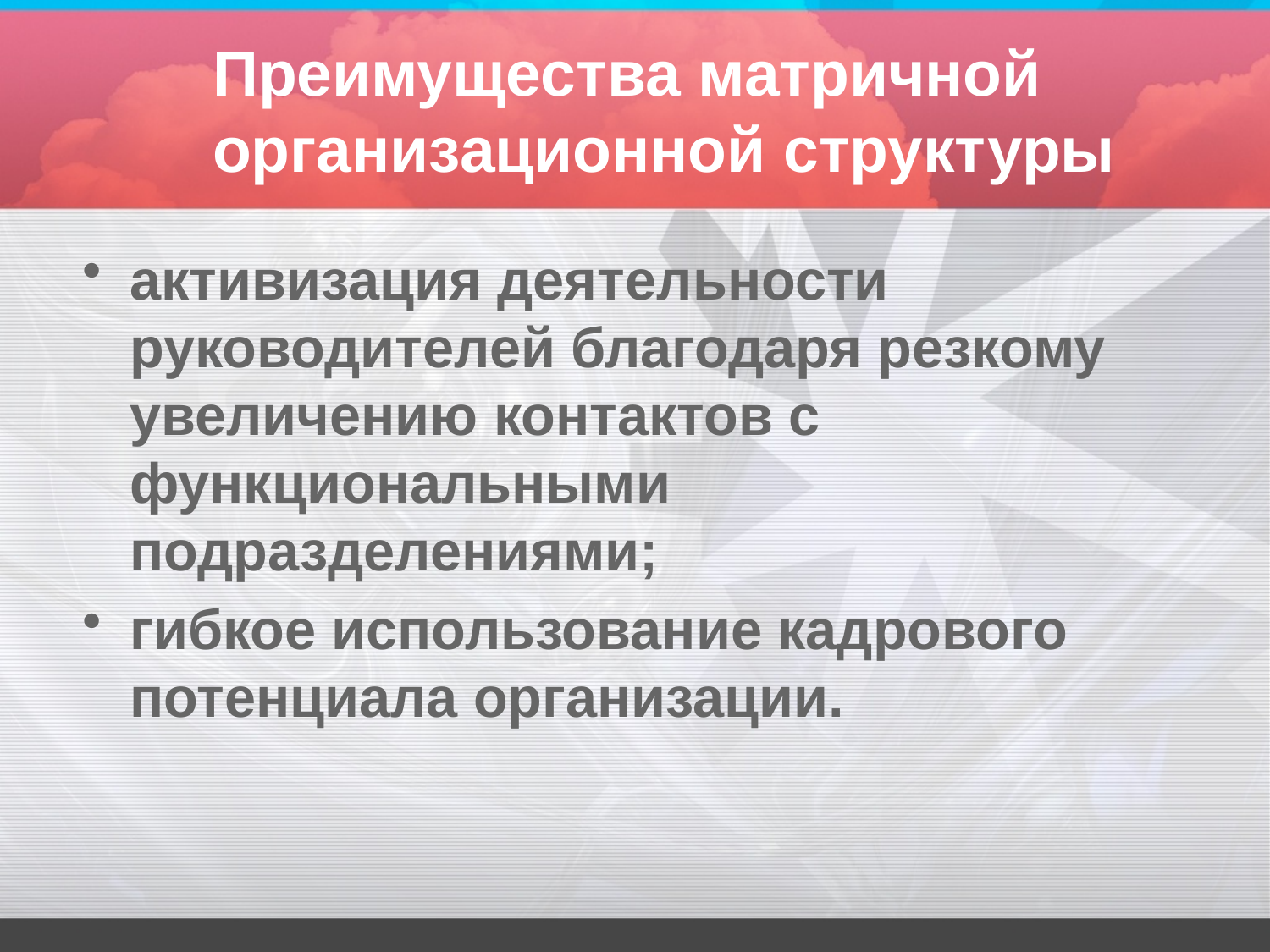

# Преимущества матричной организационной структуры
активизация деятельности руководителей благодаря резкому увеличению контактов с функциональными подразделениями;
гибкое использование кадрового потенциала организации.